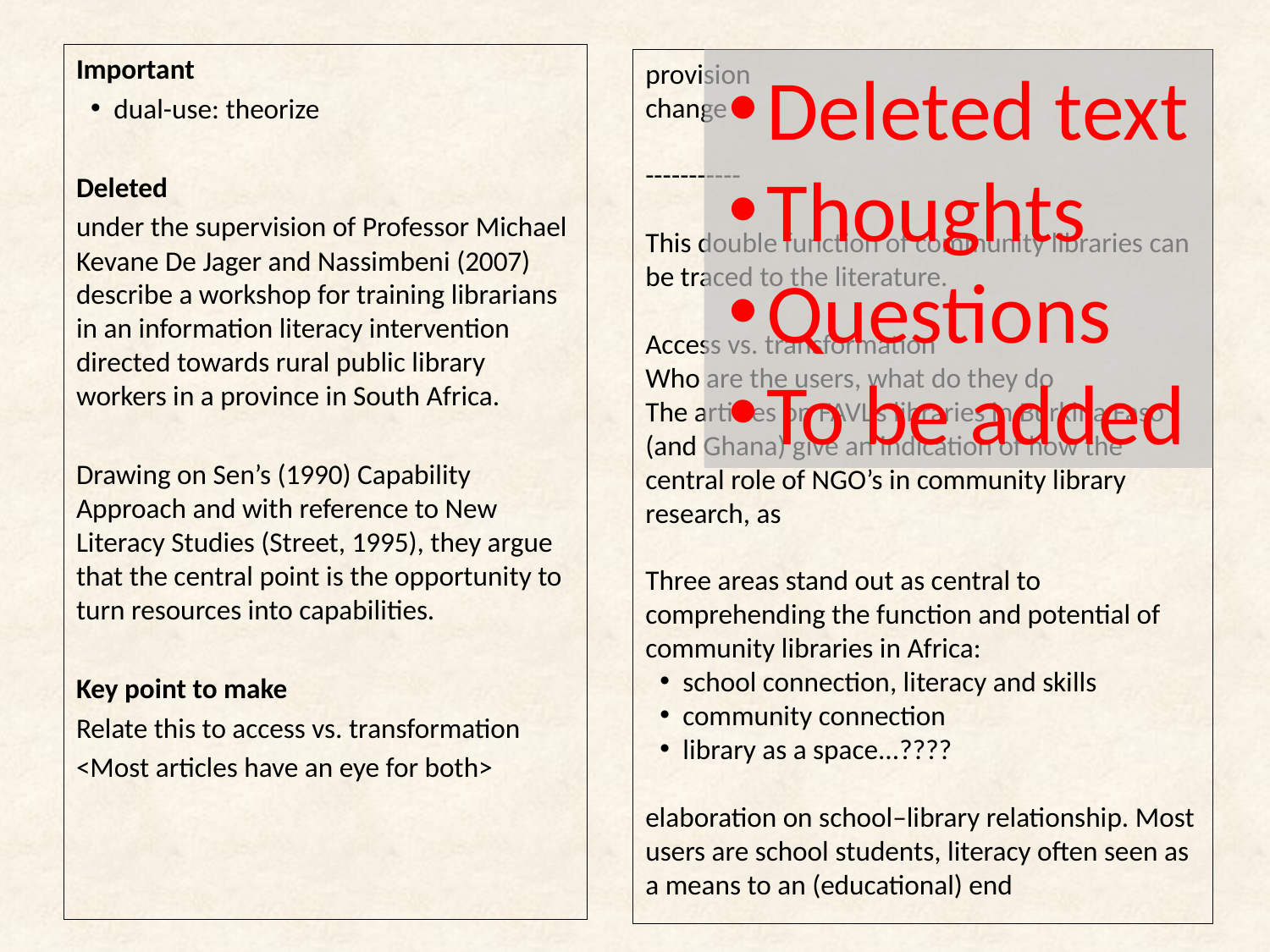

Important
dual-use: theorize

Deleted
under the supervision of Professor Michael Kevane De Jager and Nassimbeni (2007) describe a workshop for training librarians in an information literacy intervention directed towards rural public library workers in a province in South Africa.

Drawing on Sen’s (1990) Capability Approach and with reference to New Literacy Studies (Street, 1995), they argue that the central point is the opportunity to turn resources into capabilities.

Key point to make
Relate this to access vs. transformation
<Most articles have an eye for both>

provision
change

-----------

This double function of community libraries can be traced to the literature.

Access vs. transformation
Who are the users, what do they do
The articles on FAVL’s libraries in Burkina Faso (and Ghana) give an indication of how the central role of NGO’s in community library research, as

Three areas stand out as central to comprehending the function and potential of community libraries in Africa:
school connection, literacy and skills
community connection
library as a space...????

elaboration on school–library relationship. Most users are school students, literacy often seen as a means to an (educational) end

Deleted text
Thoughts
Questions
To be added